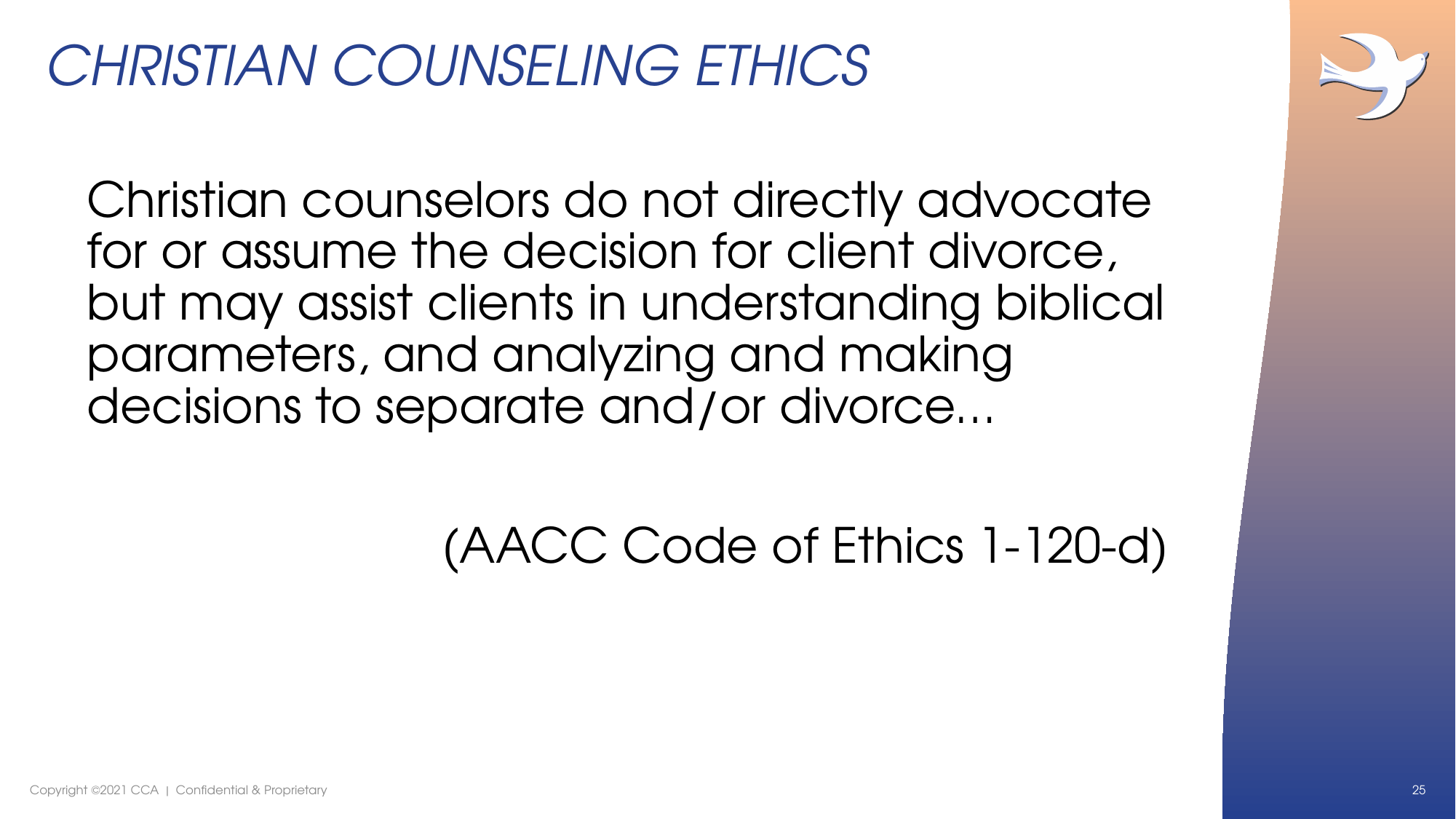

# Christian Counseling Ethics
Christian counselors do not directly advocate for or assume the decision for client divorce, but may assist clients in understanding biblical parameters, and analyzing and making decisions to separate and/or divorce…

(AACC Code of Ethics 1-120-d)
25
Copyright ©2021 CCA  |  Confidential & Proprietary